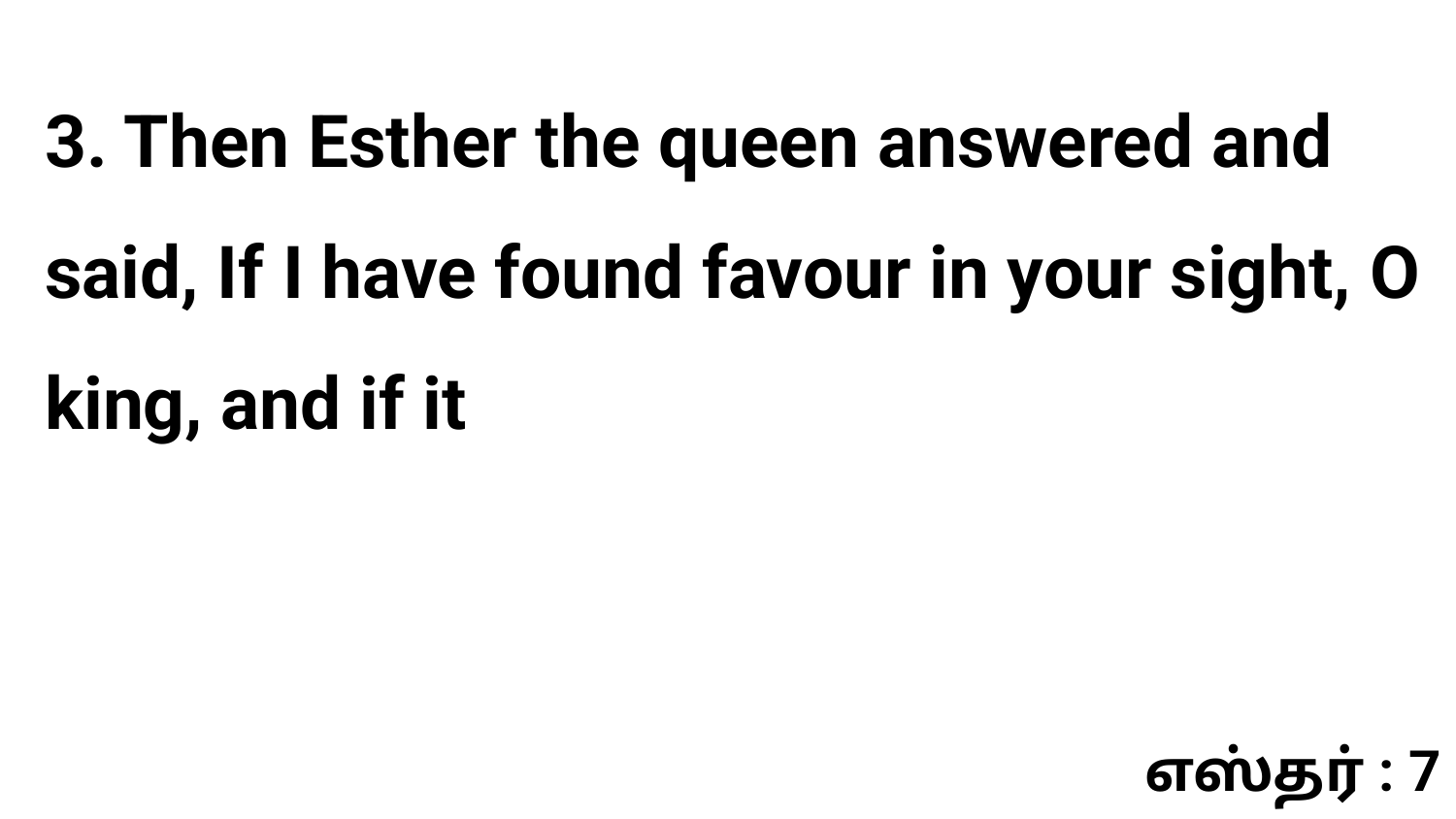

3. Then Esther the queen answered and said, If I have found favour in your sight, O king, and if it
எஸ்தர் : 7